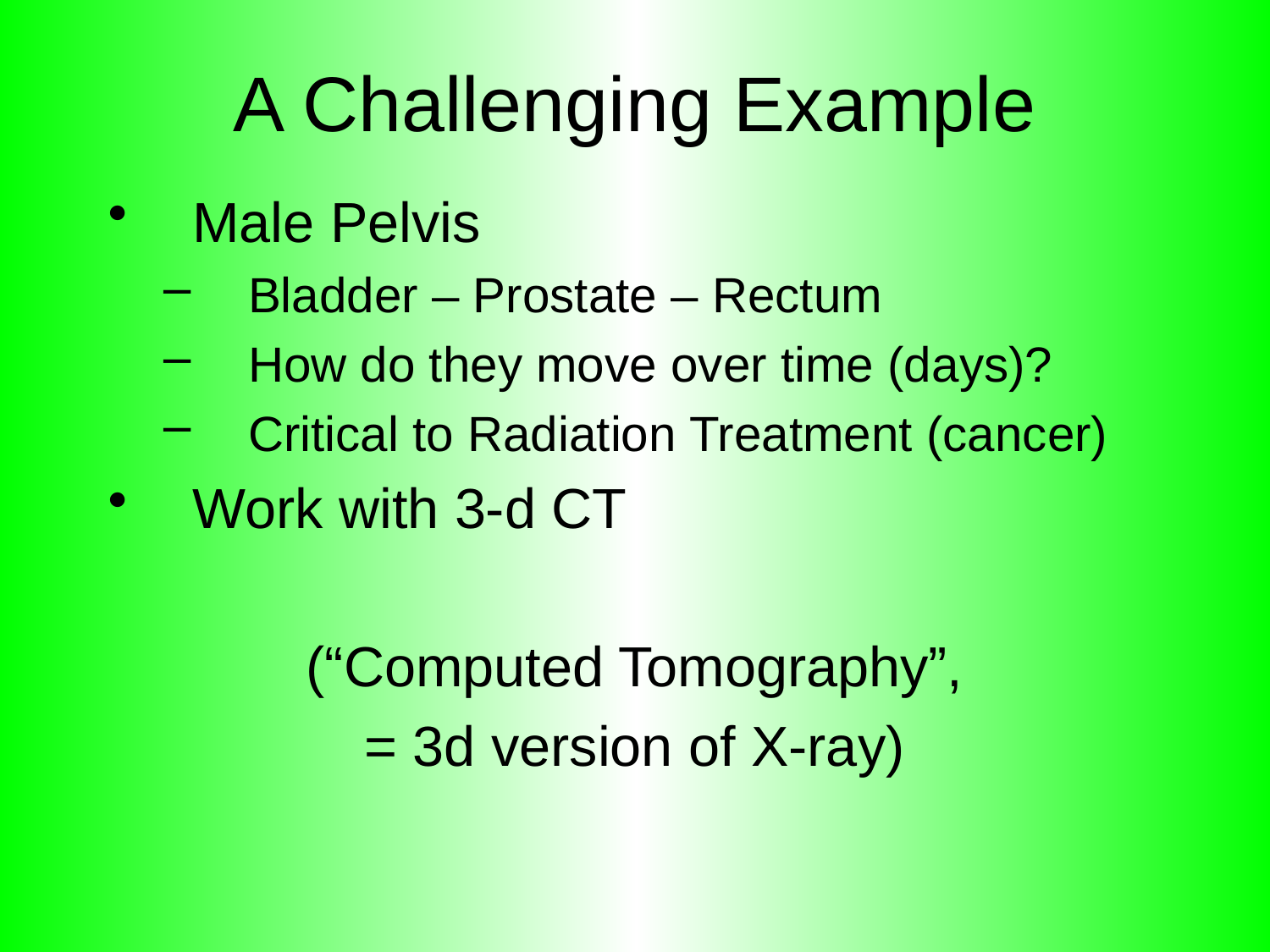

# A Challenging Example
Male Pelvis
Bladder – Prostate – Rectum
How do they move over time (days)?
Critical to Radiation Treatment (cancer)
Work with 3-d CT

(“Computed Tomography”,
= 3d version of X-ray)